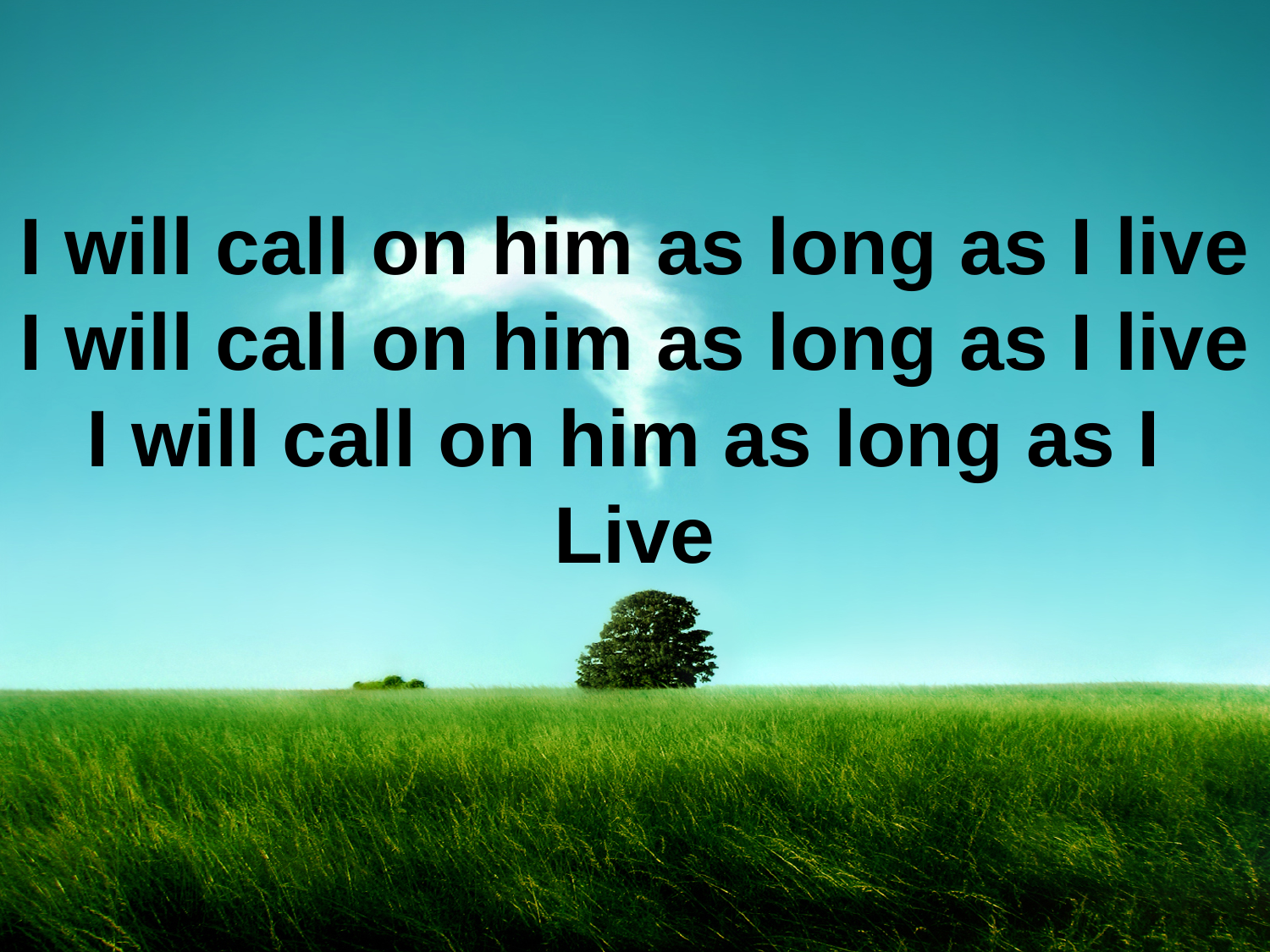

# I will call on him as long as I live I will call on him as long as I live I will call on him as long as I Live